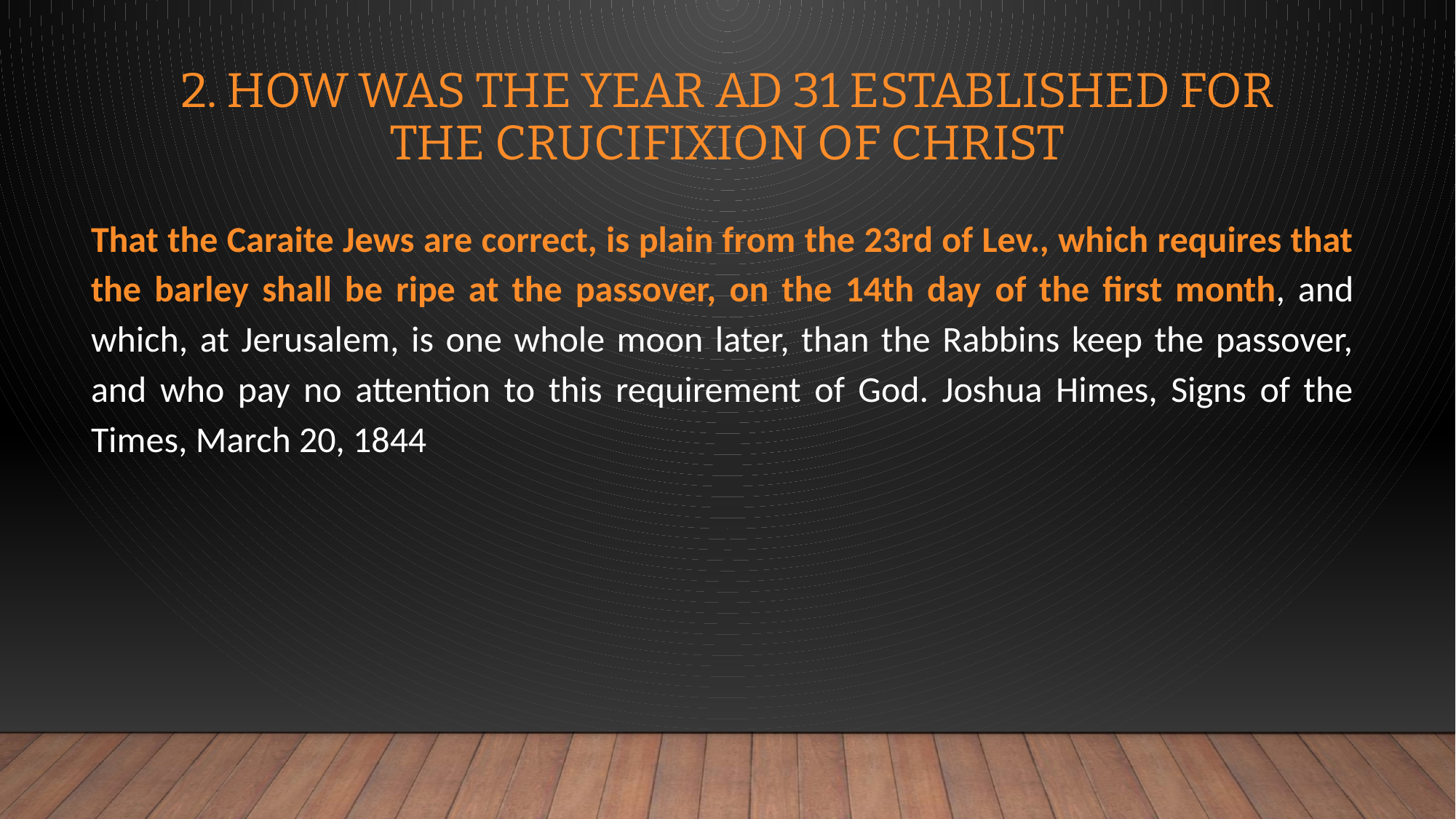

# 2. How was the year AD 31 established for the crucifixion of Christ
That the Caraite Jews are correct, is plain from the 23rd of Lev., which requires that the barley shall be ripe at the passover, on the 14th day of the first month, and which, at Jerusalem, is one whole moon later, than the Rabbins keep the passover, and who pay no attention to this requirement of God. Joshua Himes, Signs of the Times, March 20, 1844